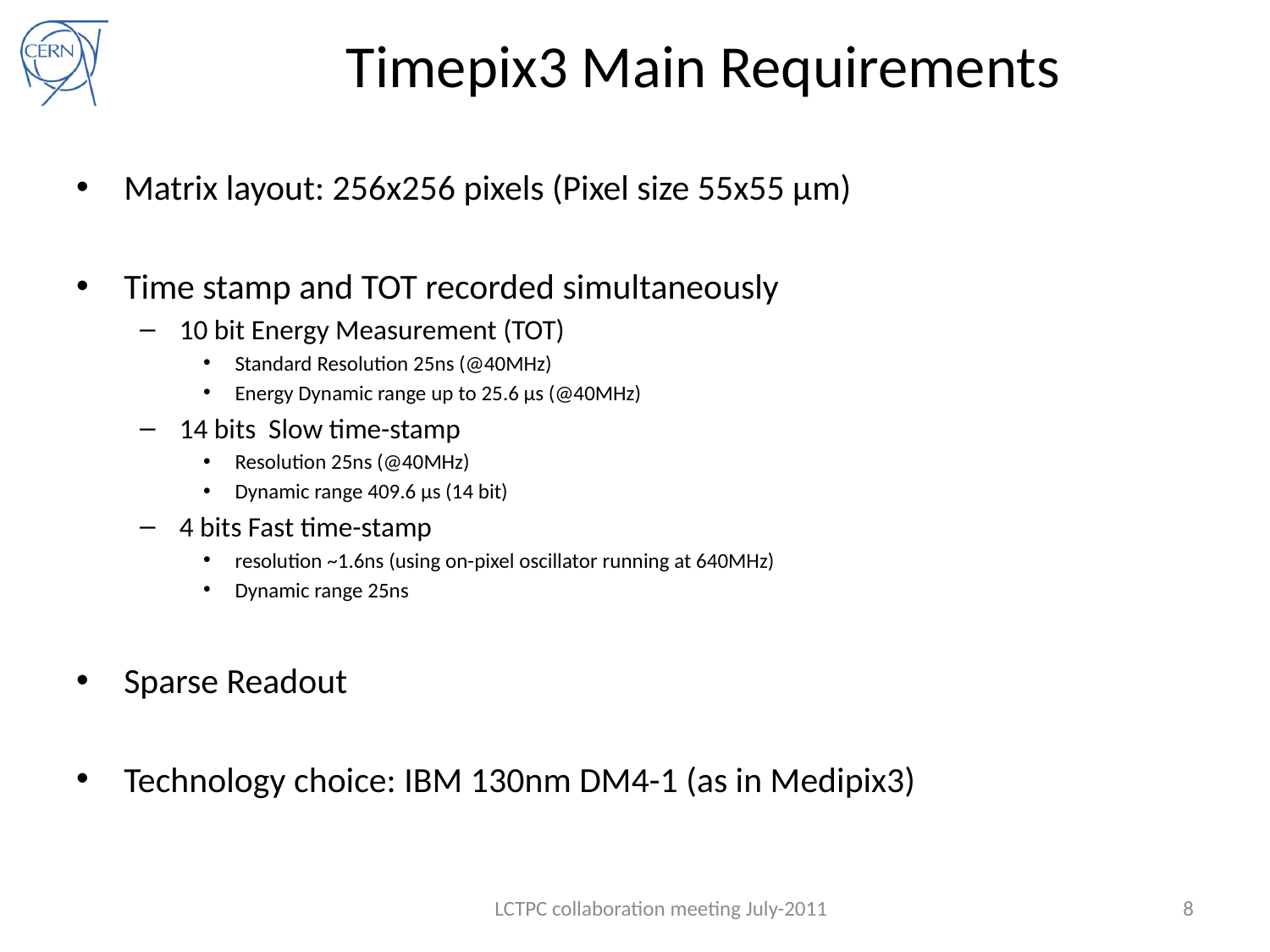

# Timepix3 Main Requirements
Matrix layout: 256x256 pixels (Pixel size 55x55 µm)

Time stamp and TOT recorded simultaneously
10 bit Energy Measurement (TOT)
Standard Resolution 25ns (@40MHz)
Energy Dynamic range up to 25.6 µs (@40MHz)
14 bits  Slow time-stamp
Resolution 25ns (@40MHz)
Dynamic range 409.6 µs (14 bit)
4 bits Fast time-stamp
resolution ~1.6ns (using on-pixel oscillator running at 640MHz)
Dynamic range 25ns

Sparse Readout

Technology choice: IBM 130nm DM4-1 (as in Medipix3)

LCTPC collaboration meeting July-2011
8